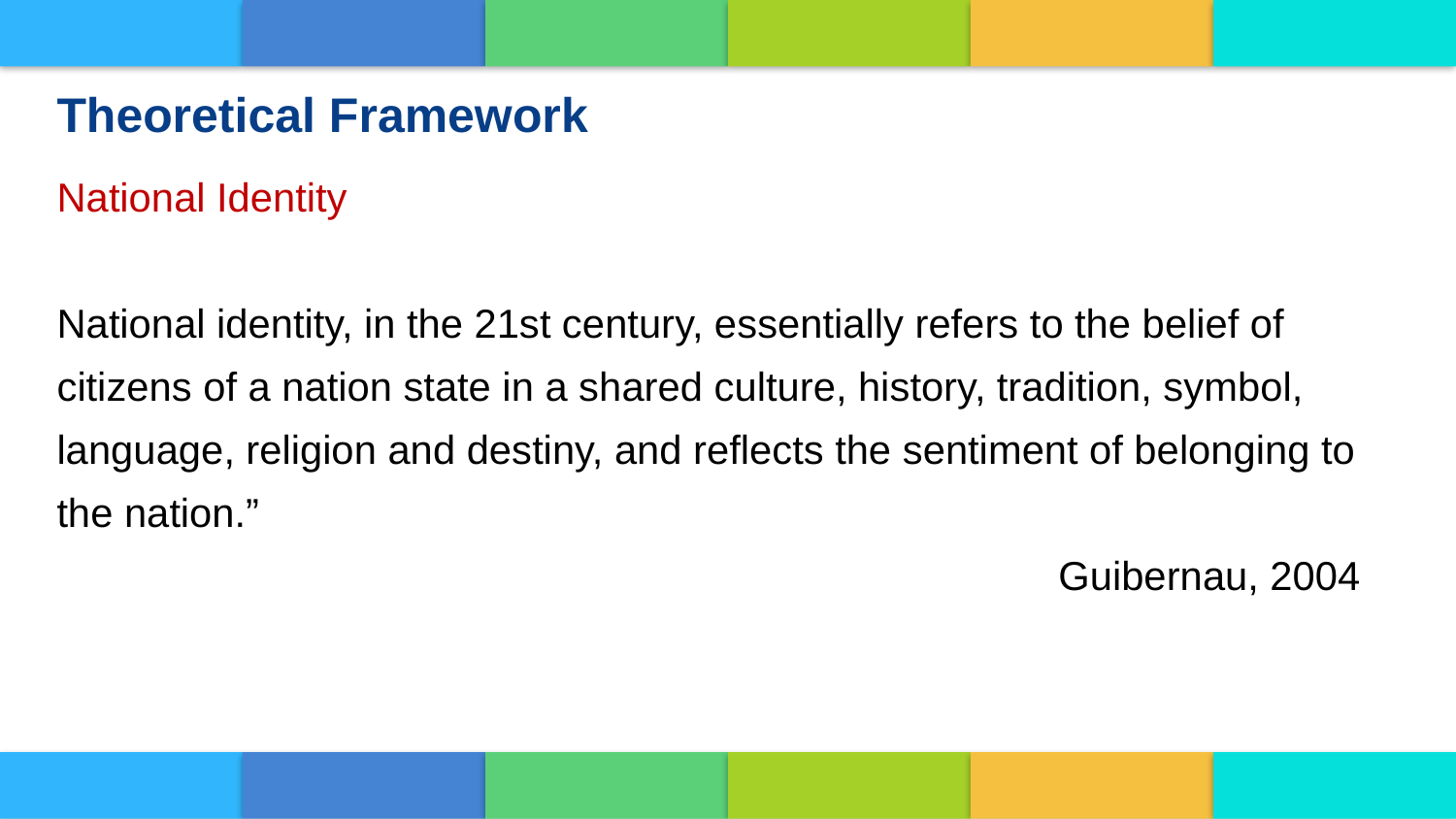

Theoretical Framework
National Identity

National identity, in the 21st century, essentially refers to the belief of citizens of a nation state in a shared culture, history, tradition, symbol, language, religion and destiny, and reflects the sentiment of belonging to the nation.”
Guibernau, 2004
1
3
2